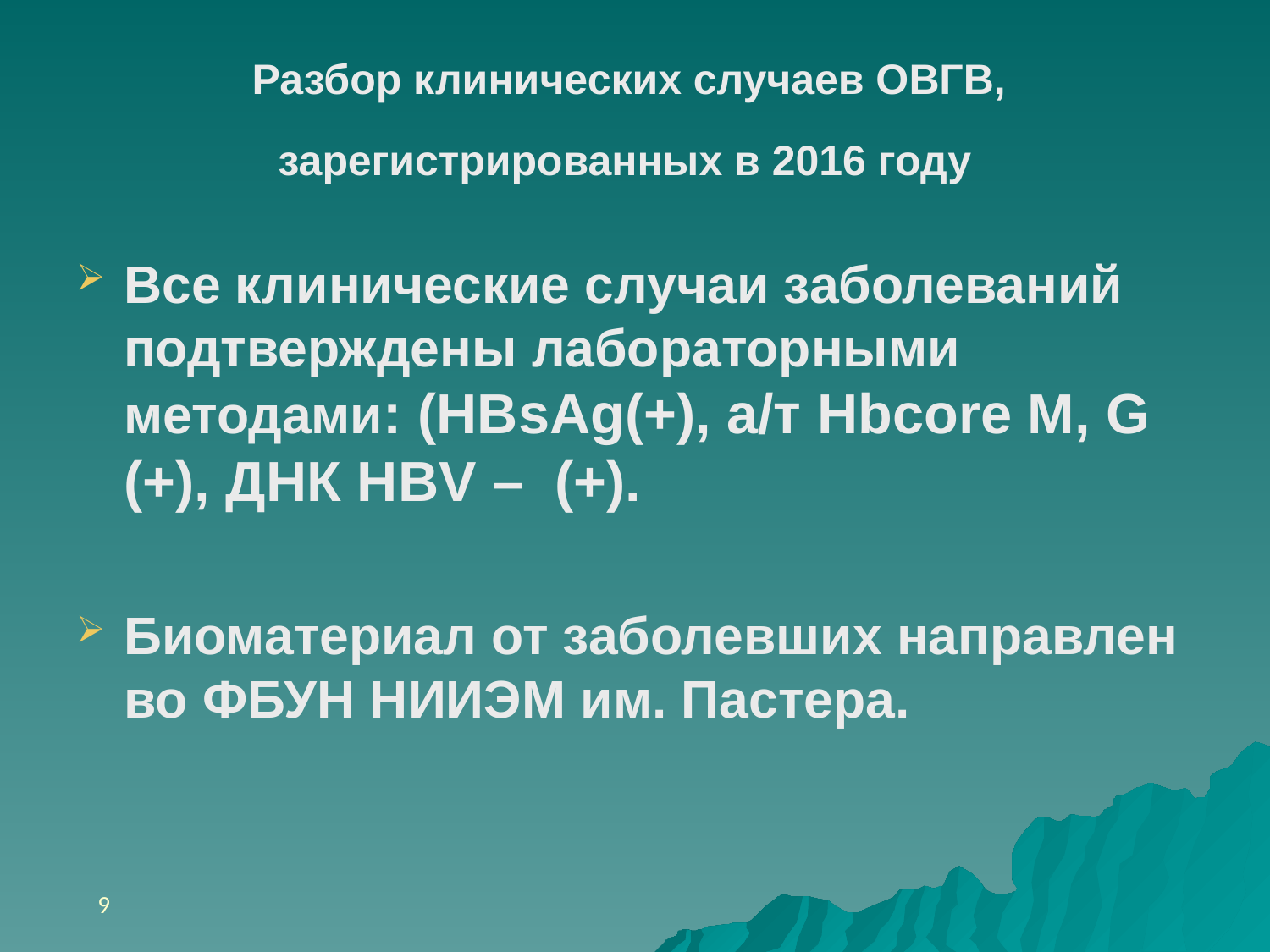

Разбор клинических случаев ОВГВ,
зарегистрированных в 2016 году

Все клинические случаи заболеваний подтверждены лабораторными методами: (HBsAg(+), а/т Hbcore M, G (+), ДНК HBV –  (+).

Биоматериал от заболевших направлен во ФБУН НИИЭМ им. Пастера.
9